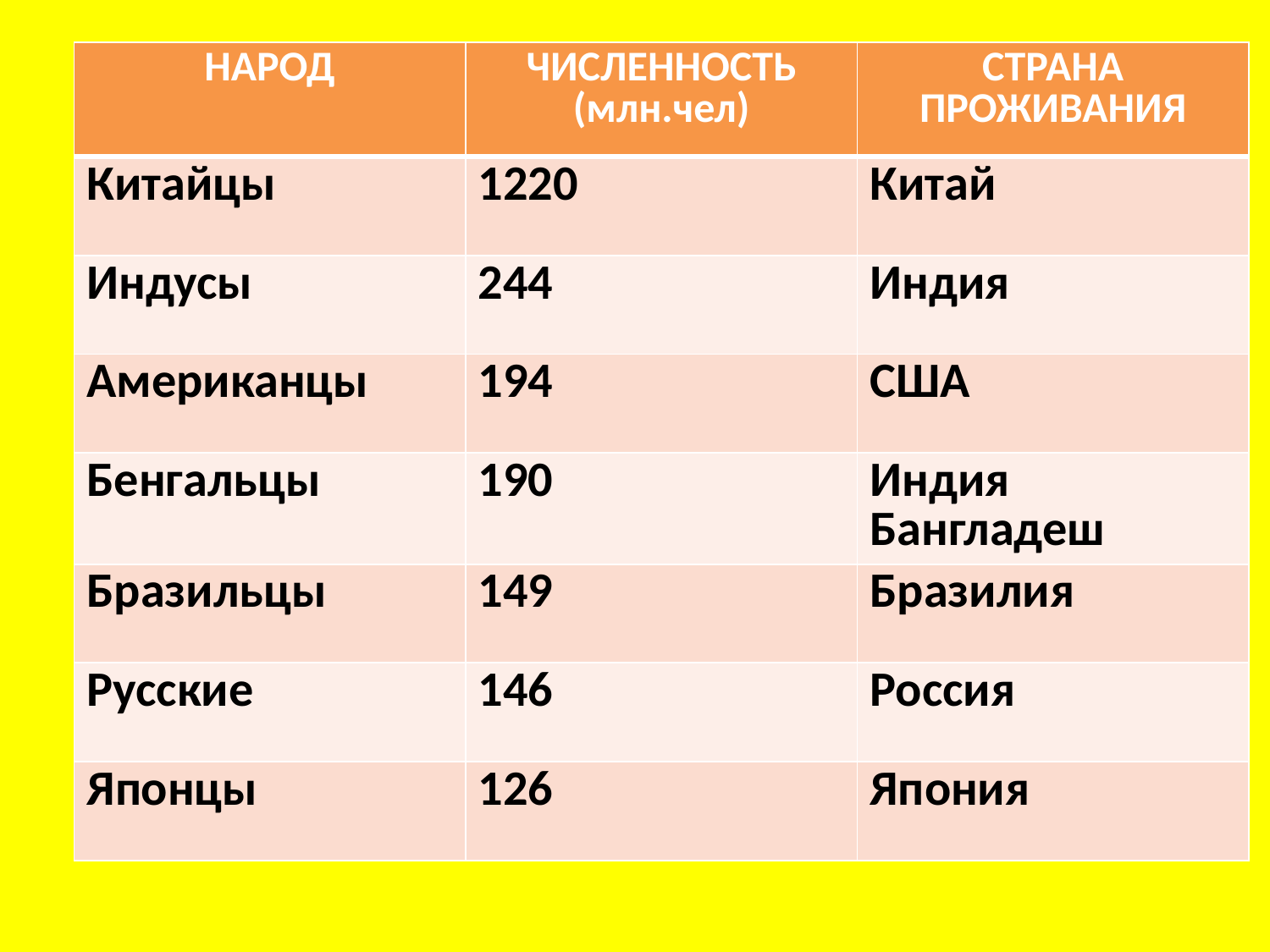

| НАРОД | ЧИСЛЕННОСТЬ (млн.чел) | СТРАНА ПРОЖИВАНИЯ |
| --- | --- | --- |
| Китайцы | 1220 | Китай |
| Индусы | 244 | Индия |
| Американцы | 194 | США |
| Бенгальцы | 190 | Индия Бангладеш |
| Бразильцы | 149 | Бразилия |
| Русские | 146 | Россия |
| Японцы | 126 | Япония |